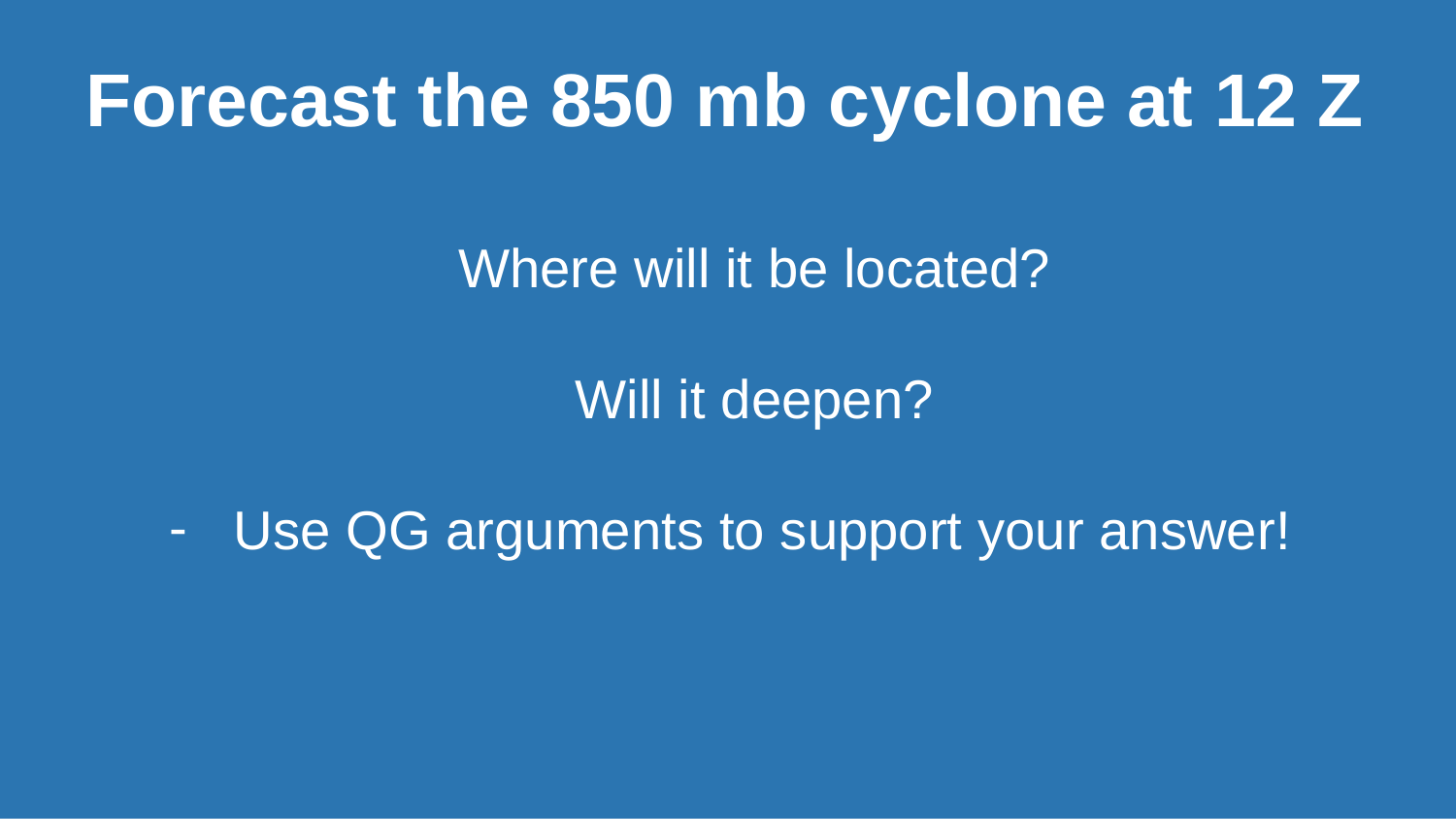

Forecast the 850 mb cyclone at 12 Z
Where will it be located?

Will it deepen?

Use QG arguments to support your answer!